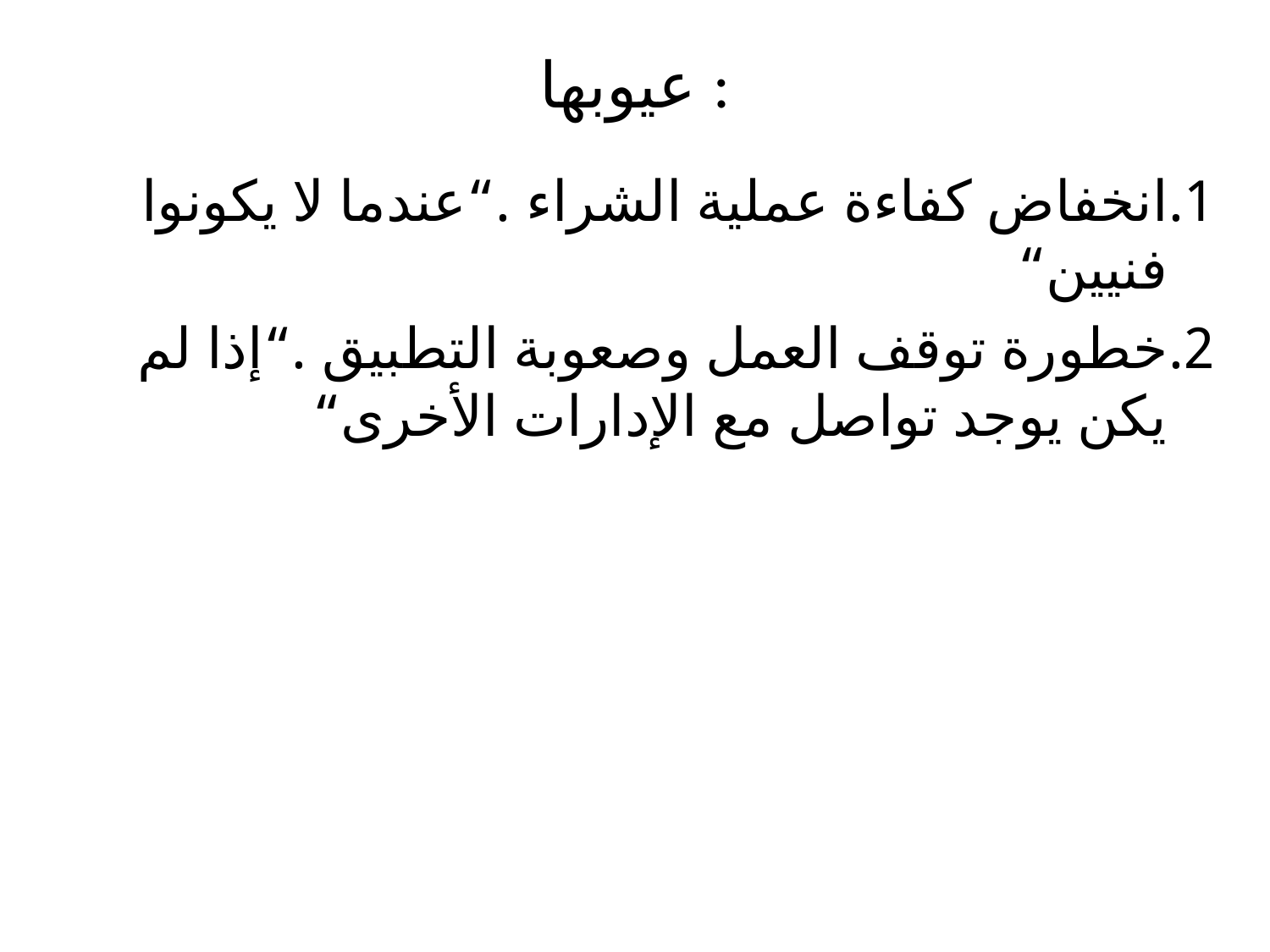

# عيوبها :
1.	انخفاض كفاءة عملية الشراء .“عندما لا يكونوا فنيين“
2.	خطورة توقف العمل وصعوبة التطبيق .“إذا لم يكن يوجد تواصل مع الإدارات الأخرى“